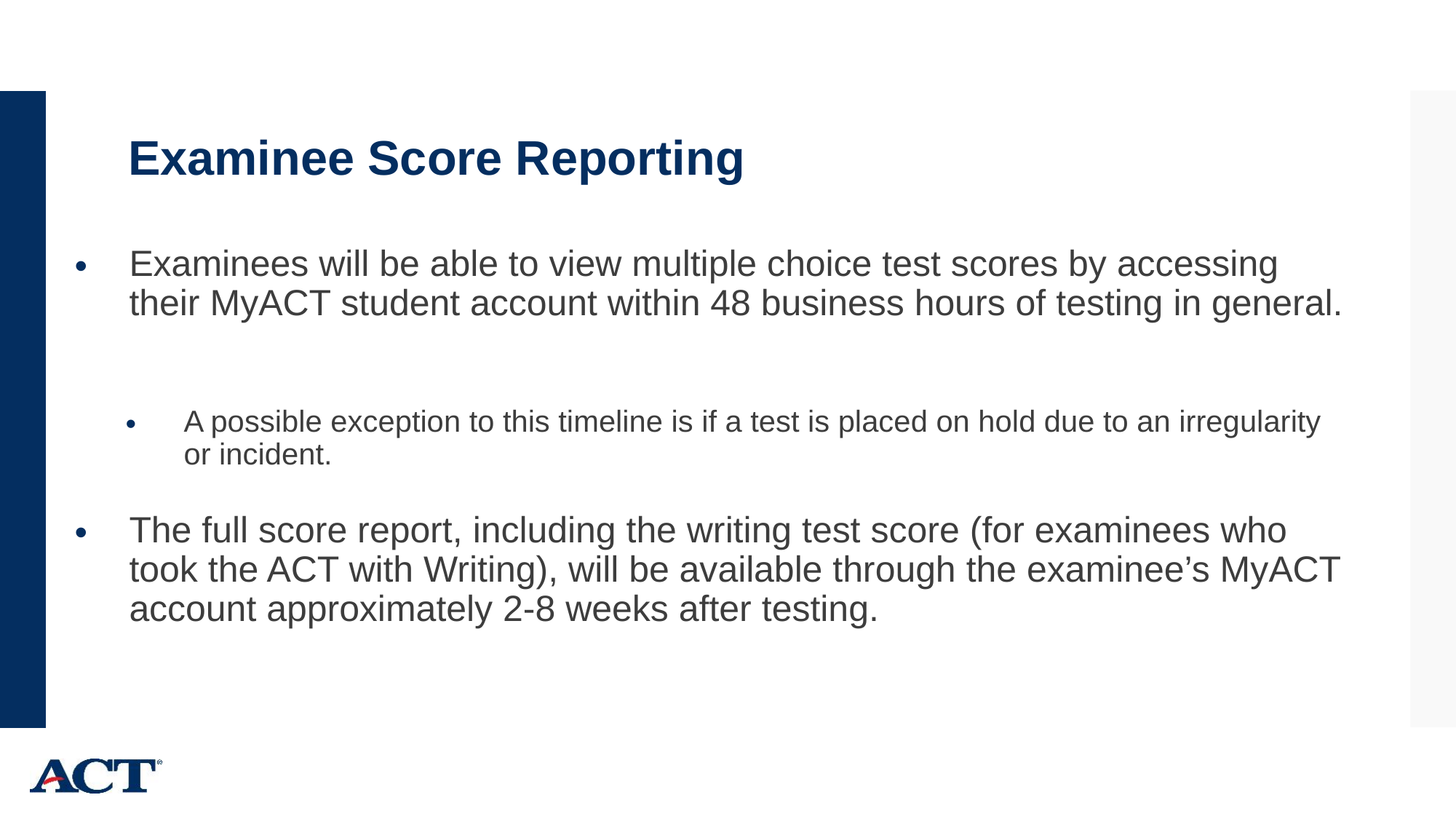

Examinee Score Reporting
Examinees will be able to view multiple choice test scores by accessing their MyACT student account within 48 business hours of testing in general.
A possible exception to this timeline is if a test is placed on hold due to an irregularity or incident.
The full score report, including the writing test score (for examinees who took the ACT with Writing), will be available through the examinee’s MyACT account approximately 2-8 weeks after testing.